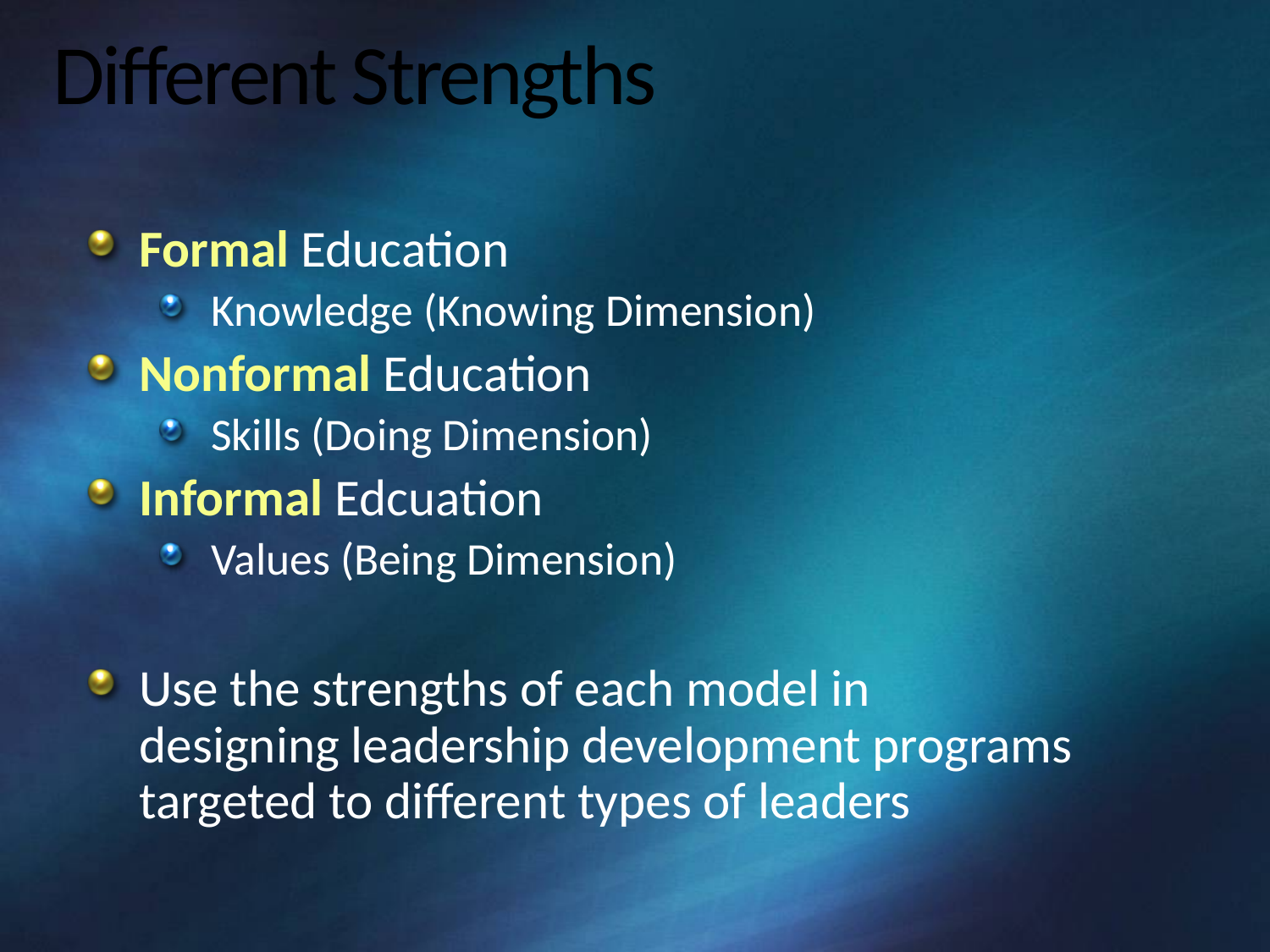

# Different Strengths
Formal Education
Knowledge (Knowing Dimension)
Nonformal Education
Skills (Doing Dimension)
Informal Edcuation
Values (Being Dimension)

Use the strengths of each model in designing leadership development programs targeted to different types of leaders